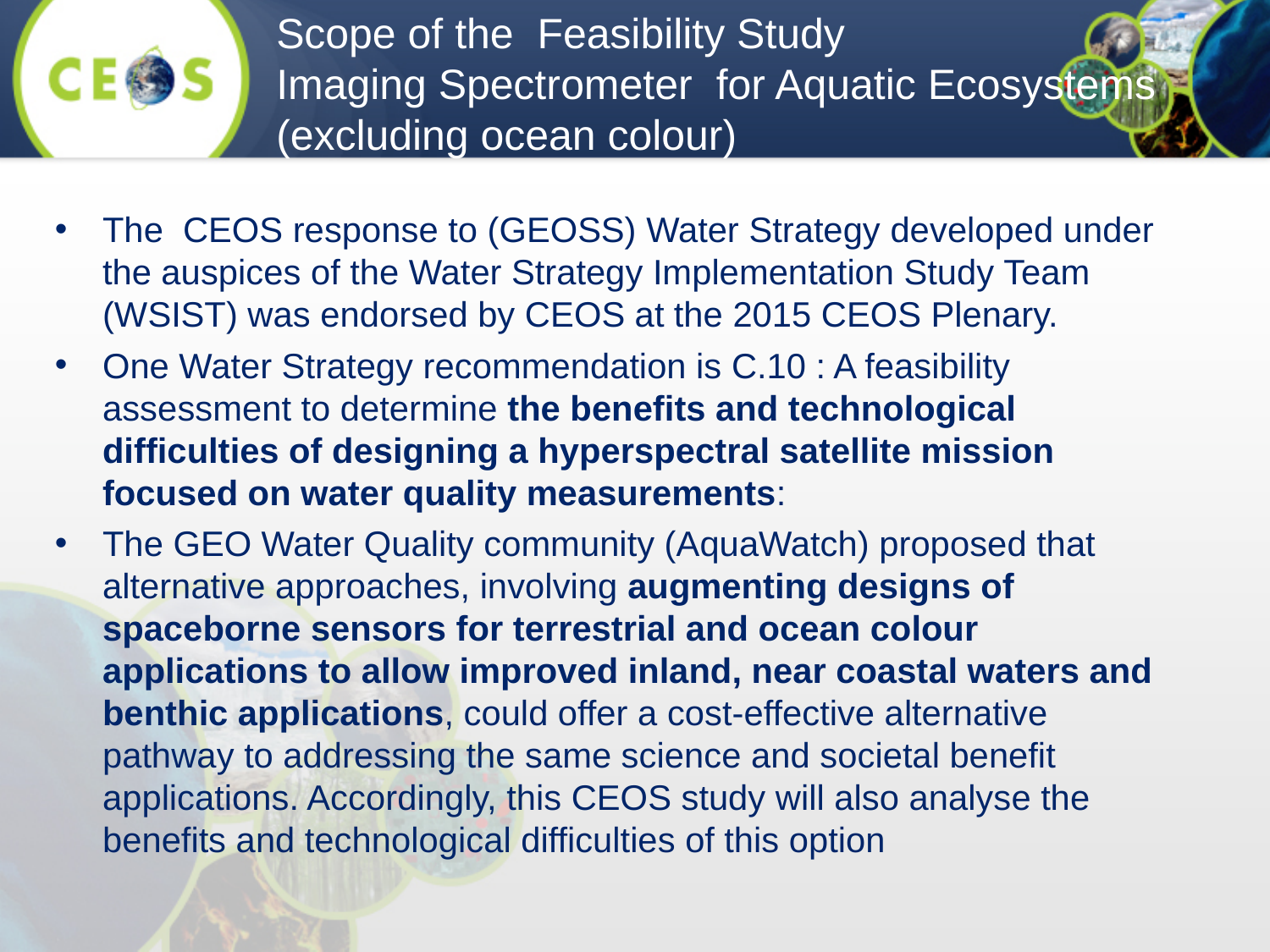

Scope of the  Feasibility Study
Imaging Spectrometer  for Aquatic Ecosystems
(excluding ocean colour)

The  CEOS response to (GEOSS) Water Strategy developed under the auspices of the Water Strategy Implementation Study Team (WSIST) was endorsed by CEOS at the 2015 CEOS Plenary.
One Water Strategy recommendation is C.10 : A feasibility assessment to determine the benefits and technological difficulties of designing a hyperspectral satellite mission focused on water quality measurements:
The GEO Water Quality community (AquaWatch) proposed that alternative approaches, involving augmenting designs of spaceborne sensors for terrestrial and ocean colour applications to allow improved inland, near coastal waters and benthic applications, could offer a cost-effective alternative pathway to addressing the same science and societal benefit applications. Accordingly, this CEOS study will also analyse the benefits and technological difficulties of this option